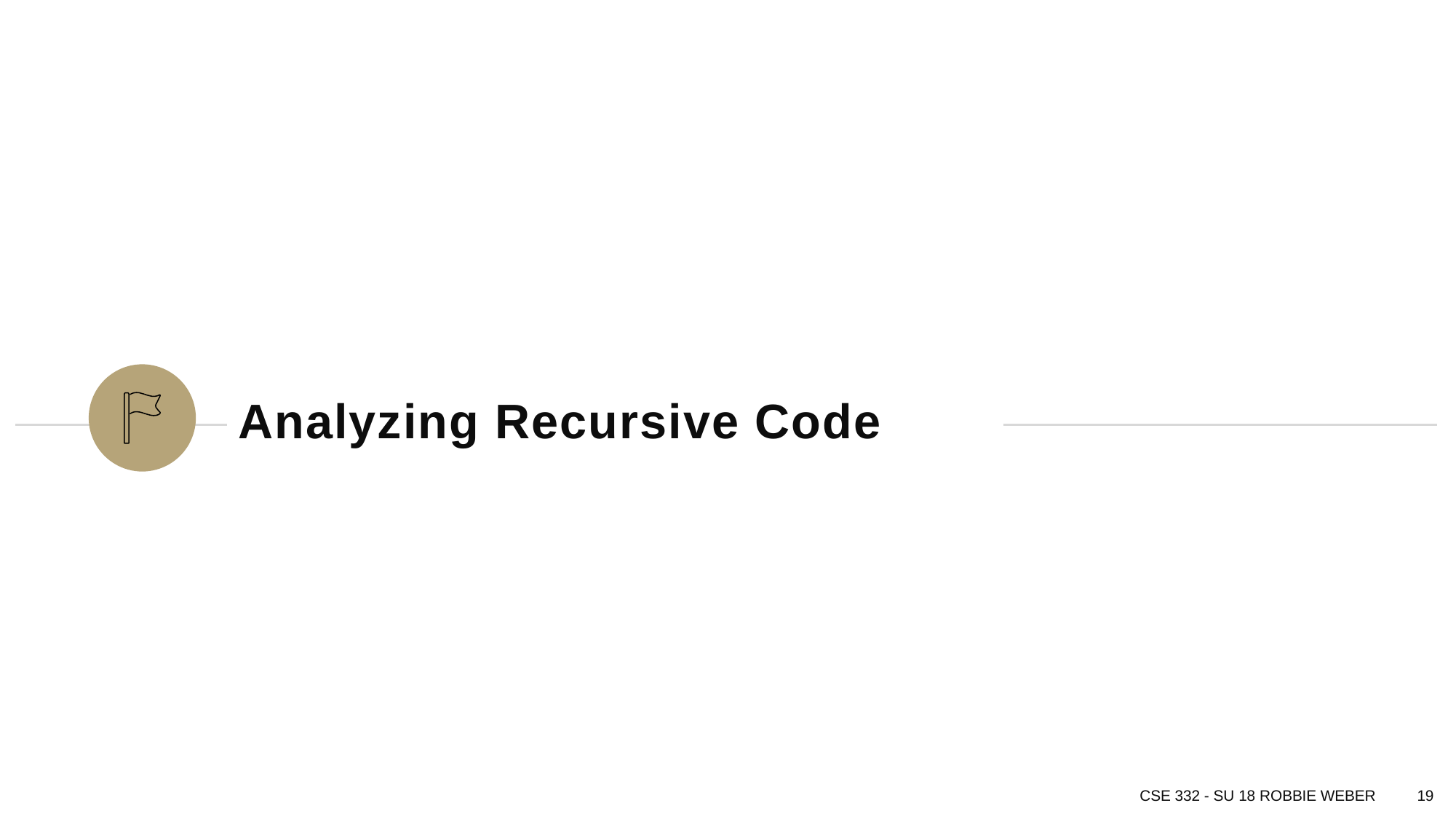

# Analyzing Recursive Code

CSE 332 - SU 18 Robbie Weber
19